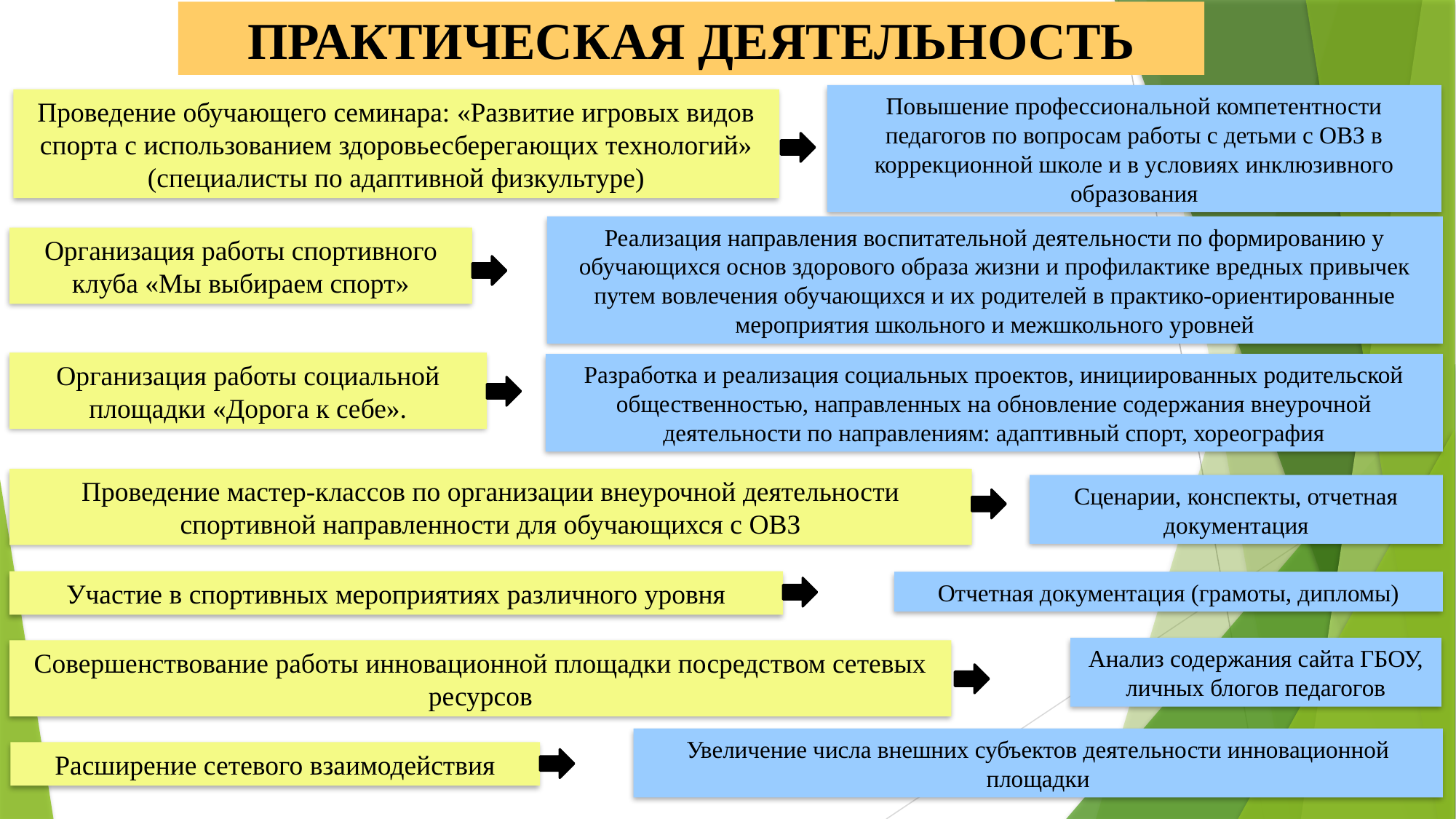

# ПРАКТИЧЕСКАЯ ДЕЯТЕЛЬНОСТЬ
Повышение профессиональной компетентности педагогов по вопросам работы с детьми с ОВЗ в коррекционной школе и в условиях инклюзивного образования
Проведение обучающего семинара: «Развитие игровых видов спорта с использованием здоровьесберегающих технологий» (специалисты по адаптивной физкультуре)

Реализация направления воспитательной деятельности по формированию у обучающихся основ здорового образа жизни и профилактике вредных привычек путем вовлечения обучающихся и их родителей в практико-ориентированные мероприятия школьного и межшкольного уровней
Организация работы спортивного клуба «Мы выбираем спорт»

Организация работы социальной площадки «Дорога к себе».
Разработка и реализация социальных проектов, инициированных родительской общественностью, направленных на обновление содержания внеурочной деятельности по направлениям: адаптивный спорт, хореография

Проведение мастер-классов по организации внеурочной деятельности спортивной направленности для обучающихся с ОВЗ
Сценарии, конспекты, отчетная документация

Участие в спортивных мероприятиях различного уровня
Отчетная документация (грамоты, дипломы)

Анализ содержания сайта ГБОУ, личных блогов педагогов
Совершенствование работы инновационной площадки посредством сетевых ресурсов

Увеличение числа внешних субъектов деятельности инновационной площадки
Расширение сетевого взаимодействия